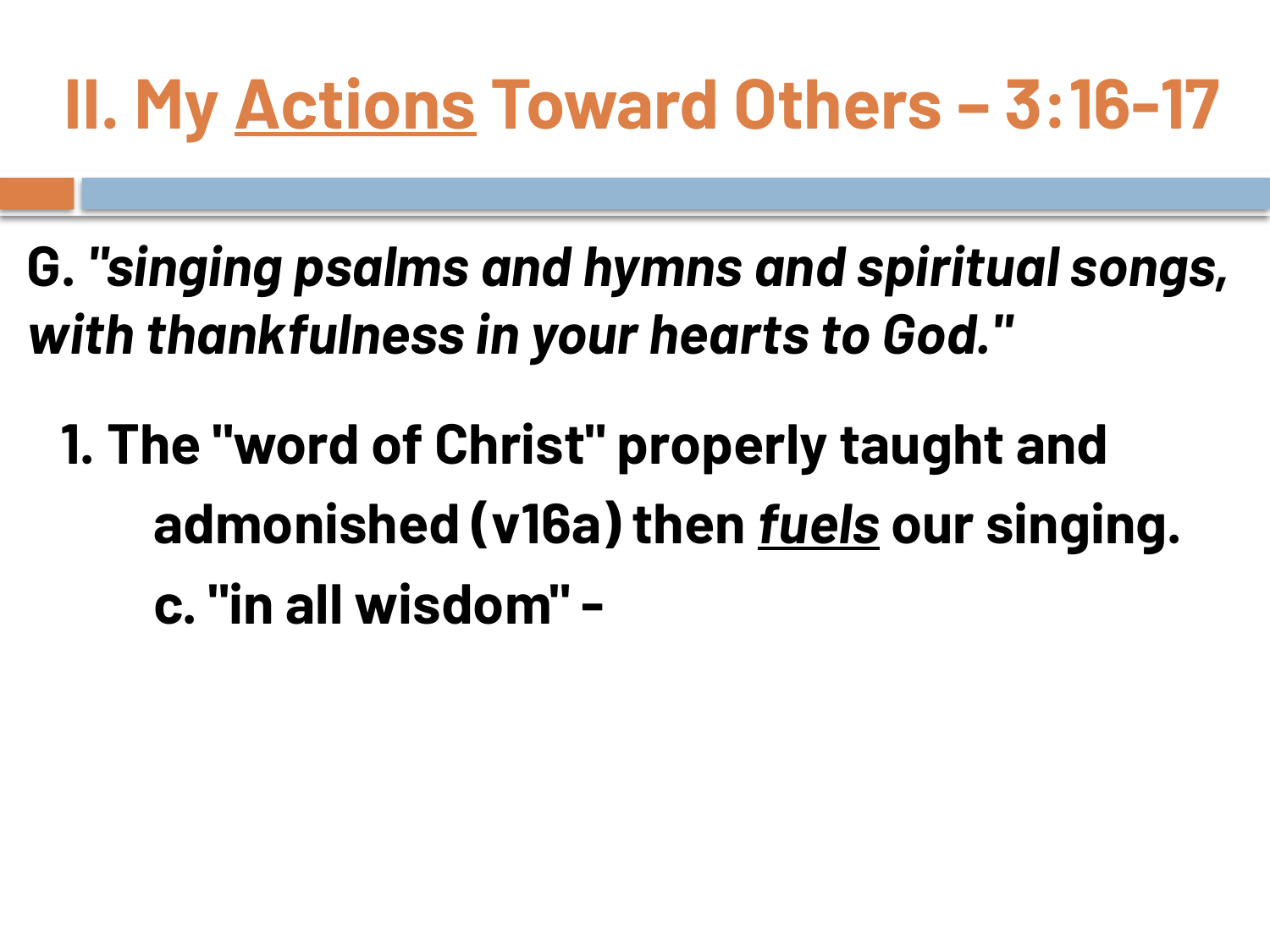

# II. My Actions Toward Others – 3:16-17
G. "singing psalms and hymns and spiritual songs, with thankfulness in your hearts to God."

   1. The "word of Christ" properly taught and
	admonished (v16a) then fuels our singing.
	c. "in all wisdom" -